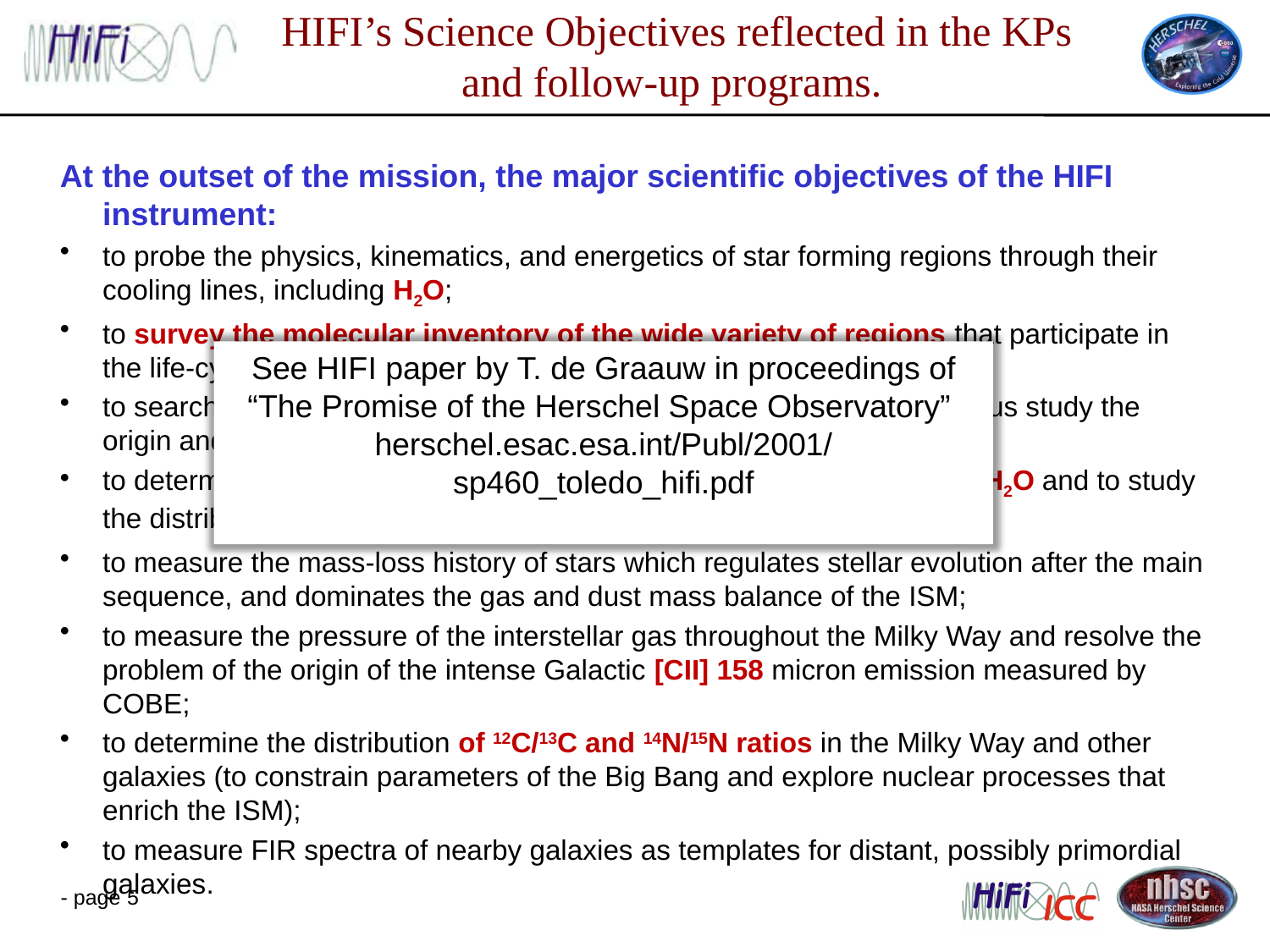

# HIFI’s Science Objectives reflected in the KPs and follow-up programs.
At the outset of the mission, the major scientific objectives of the HIFI instrument:
to probe the physics, kinematics, and energetics of star forming regions through their cooling lines, including H2O;
to survey the molecular inventory of the wide variety of regions that participate in the life-cycle of stars and planets;
to search for low-lying transitions of complex species (i.e. PAHs) and thus study the origin and evolution of the molecular universe;
to determine the out-gassing rate of comets through measurements of H2O and to study the distribution of H2O in the giant planets;
to measure the mass-loss history of stars which regulates stellar evolution after the main sequence, and dominates the gas and dust mass balance of the ISM;
to measure the pressure of the interstellar gas throughout the Milky Way and resolve the problem of the origin of the intense Galactic [CII] 158 micron emission measured by COBE;
to determine the distribution of 12C/13C and 14N/15N ratios in the Milky Way and other galaxies (to constrain parameters of the Big Bang and explore nuclear processes that enrich the ISM);
to measure FIR spectra of nearby galaxies as templates for distant, possibly primordial galaxies.
See HIFI paper by T. de Graauw in proceedings of
“The Promise of the Herschel Space Observatory”
herschel.esac.esa.int/Publ/2001/sp460_toledo_hifi.pdf